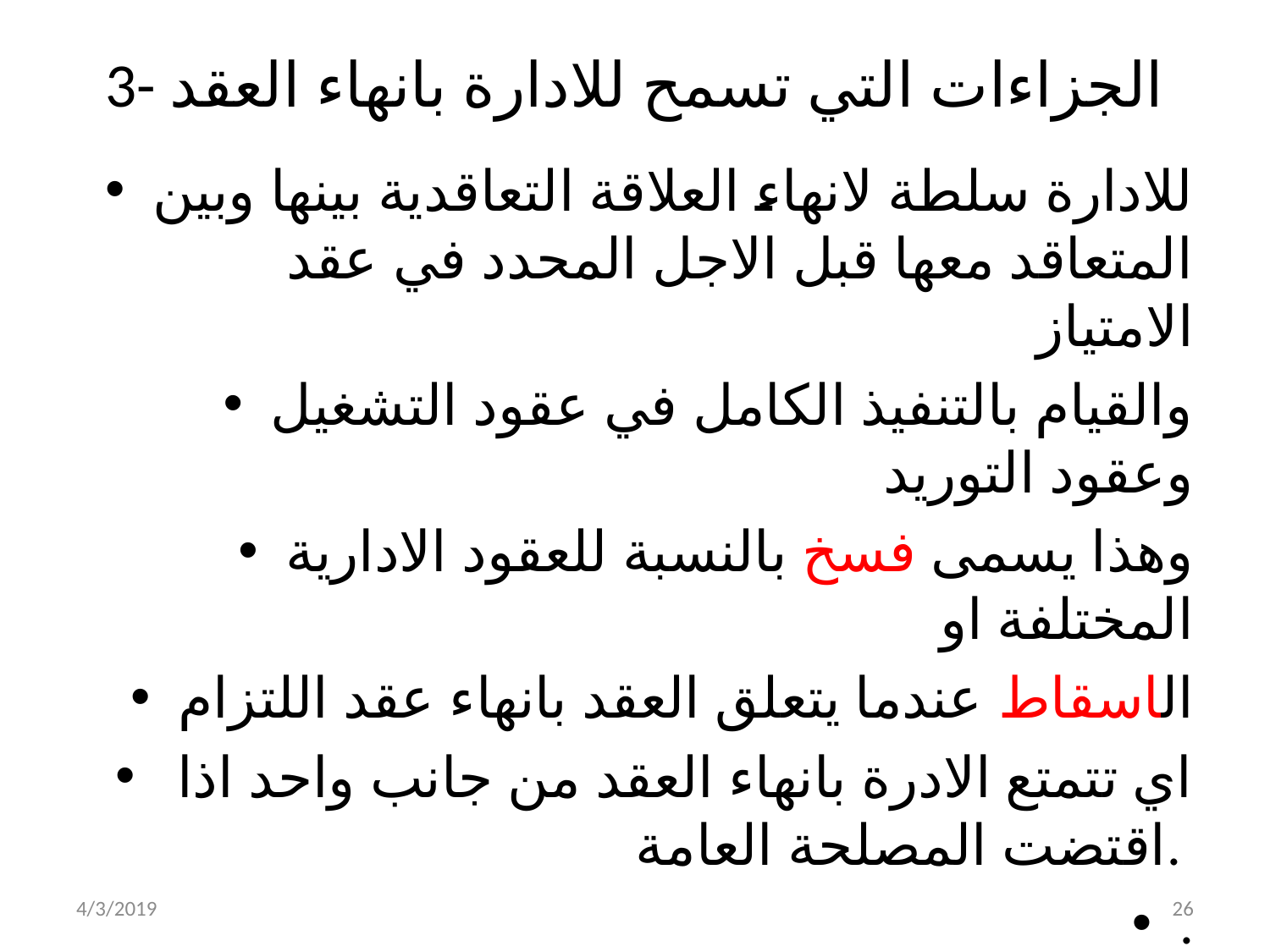

# 3- الجزاءات التي تسمح للادارة بانهاء العقد
للادارة سلطة لانهاء العلاقة التعاقدية بينها وبين المتعاقد معها قبل الاجل المحدد في عقد الامتياز
والقيام بالتنفيذ الكامل في عقود التشغيل وعقود التوريد
وهذا يسمى فسخ بالنسبة للعقود الادارية المختلفة او
الاسقاط عندما يتعلق العقد بانهاء عقد اللتزام
 اي تتمتع الادرة بانهاء العقد من جانب واحد اذا اقتضت المصلحة العامة.
.

4/3/2019
26